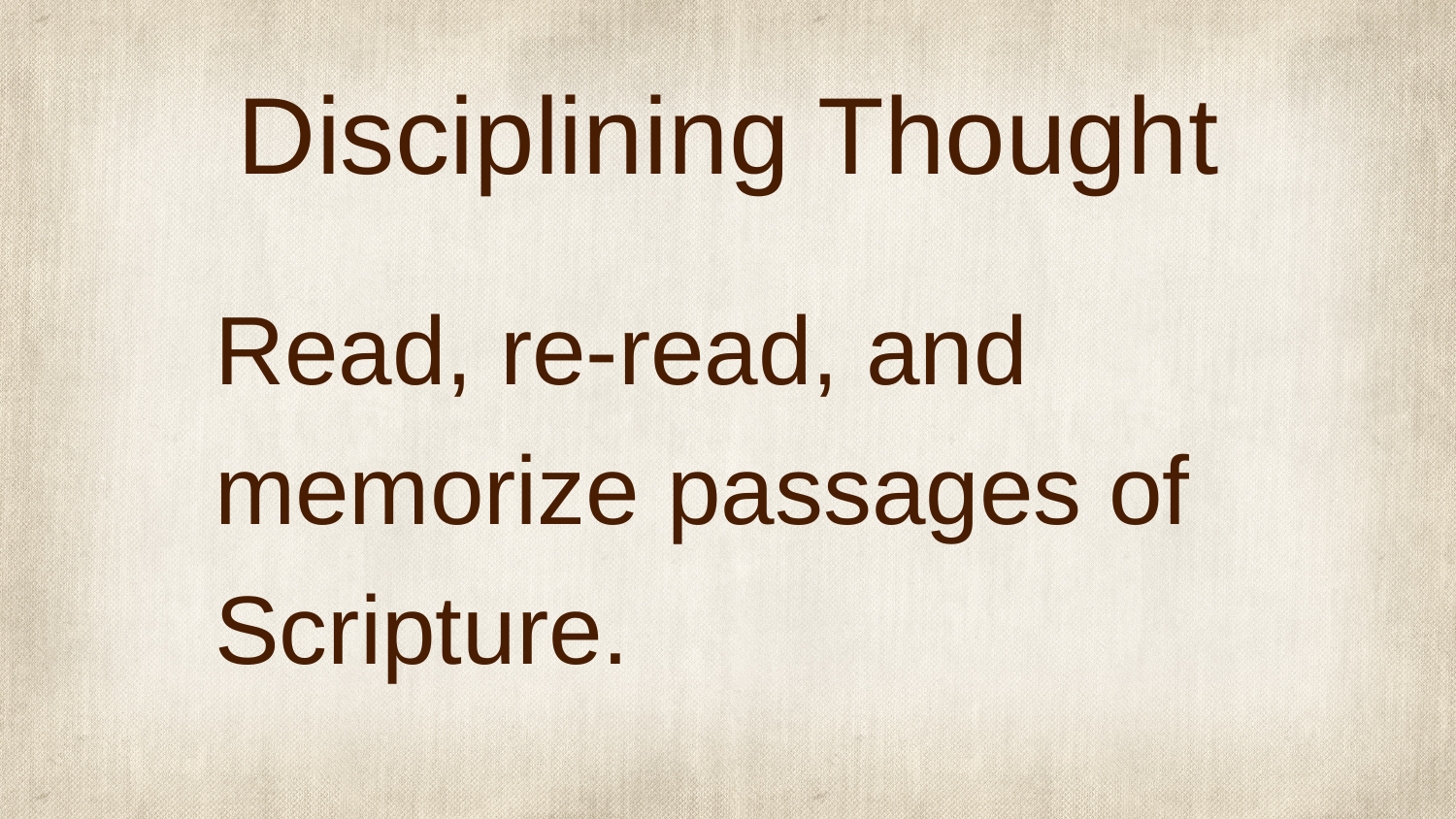

# Disciplining Thought
Read, re-read, and memorize passages of Scripture.